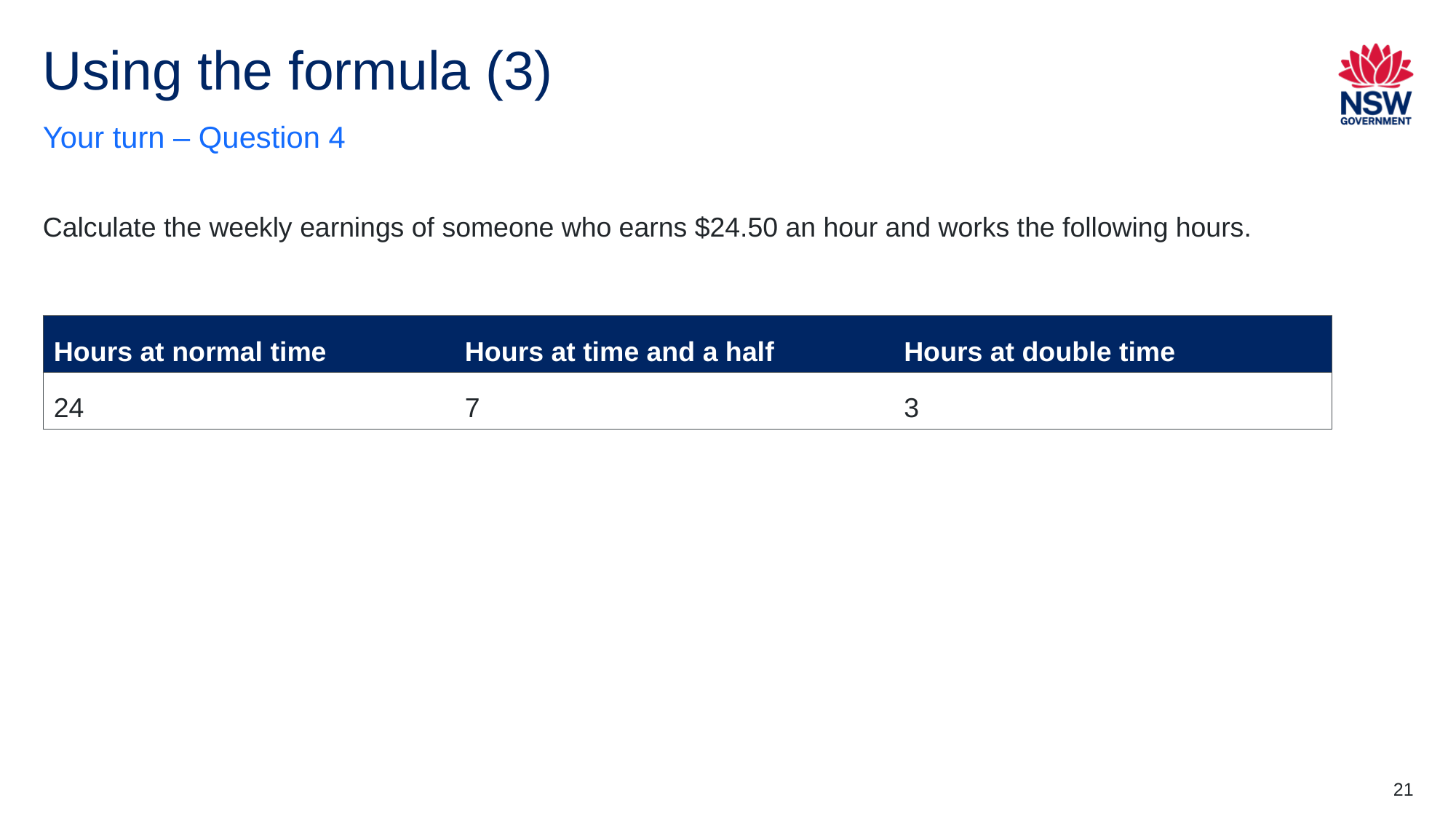

# Using the formula (3)
Your turn – Question 4
Calculate the weekly earnings of someone who earns $24.50 an hour and works the following hours.
| Hours at normal time | Hours at time and a half | Hours at double time |
| --- | --- | --- |
| 24 | 7 | 3 |
21